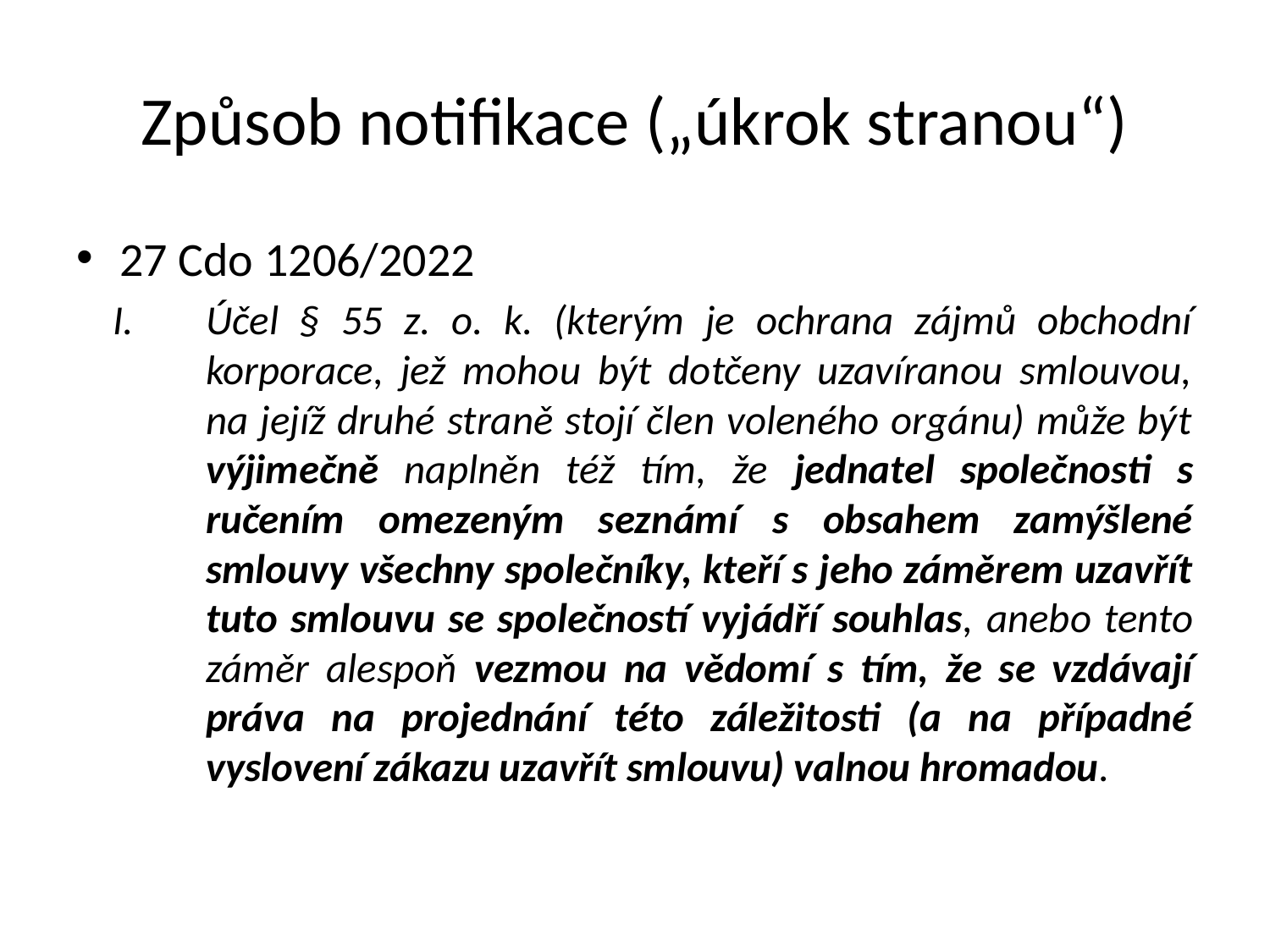

# Způsob notifikace („úkrok stranou“)
27 Cdo 1206/2022
Účel § 55 z. o. k. (kterým je ochrana zájmů obchodní korporace, jež mohou být dotčeny uzavíranou smlouvou, na jejíž druhé straně stojí člen voleného orgánu) může být výjimečně naplněn též tím, že jednatel společnosti s ručením omezeným seznámí s obsahem zamýšlené smlouvy všechny společníky, kteří s jeho záměrem uzavřít tuto smlouvu se společností vyjádří souhlas, anebo tento záměr alespoň vezmou na vědomí s tím, že se vzdávají práva na projednání této záležitosti (a na případné vyslovení zákazu uzavřít smlouvu) valnou hromadou.